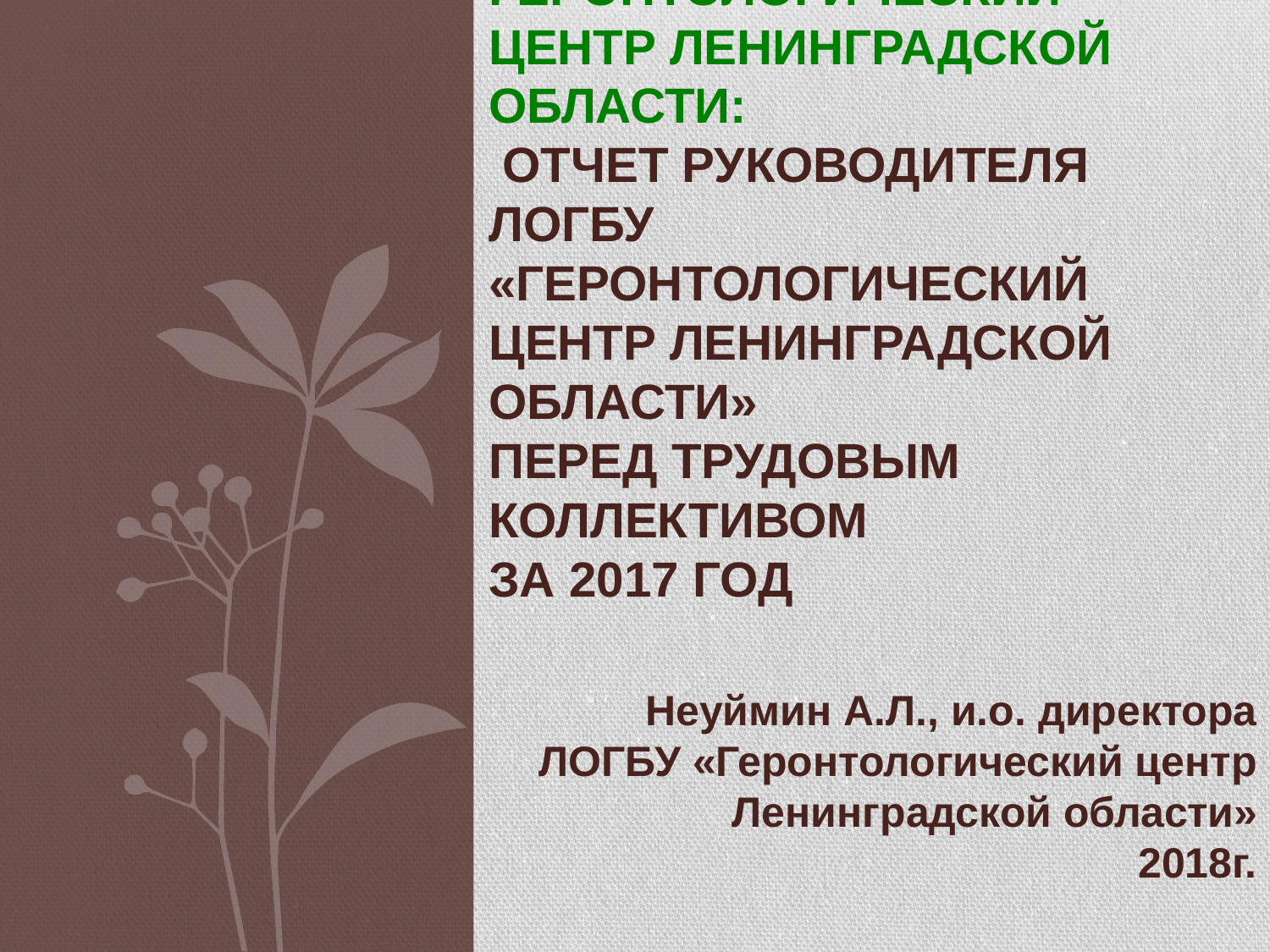

# Геронтологический центр Ленинградской области: Отчет руководителя ЛОГБУ «Геронтологический центр Ленинградской области» перед трудовым коллективом за 2017 год
Неуймин А.Л., и.о. директора ЛОГБУ «Геронтологический центр Ленинградской области»
2018г.